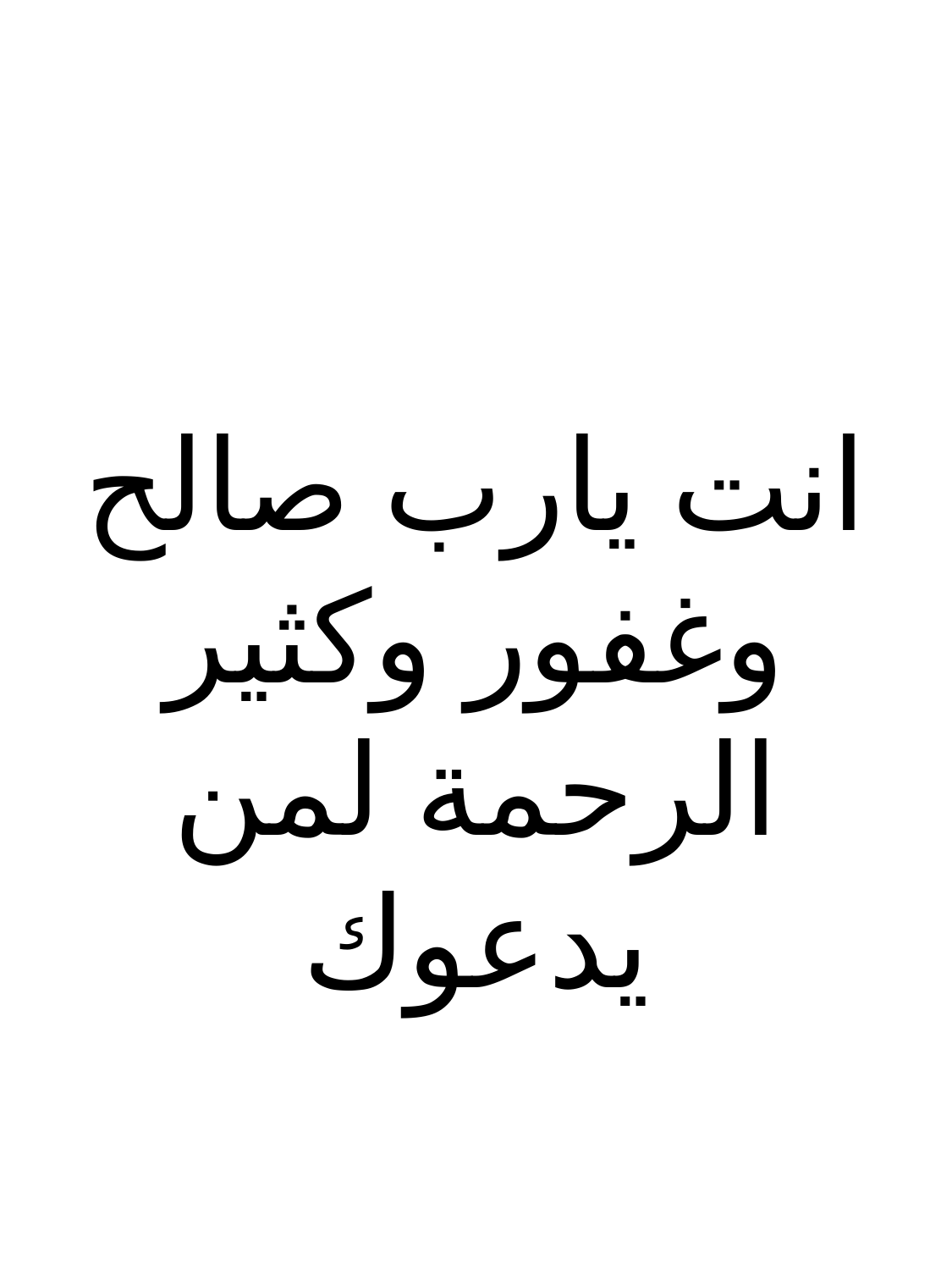

انت يارب صالح وغفور وكثير الرحمة لمن يدعوك